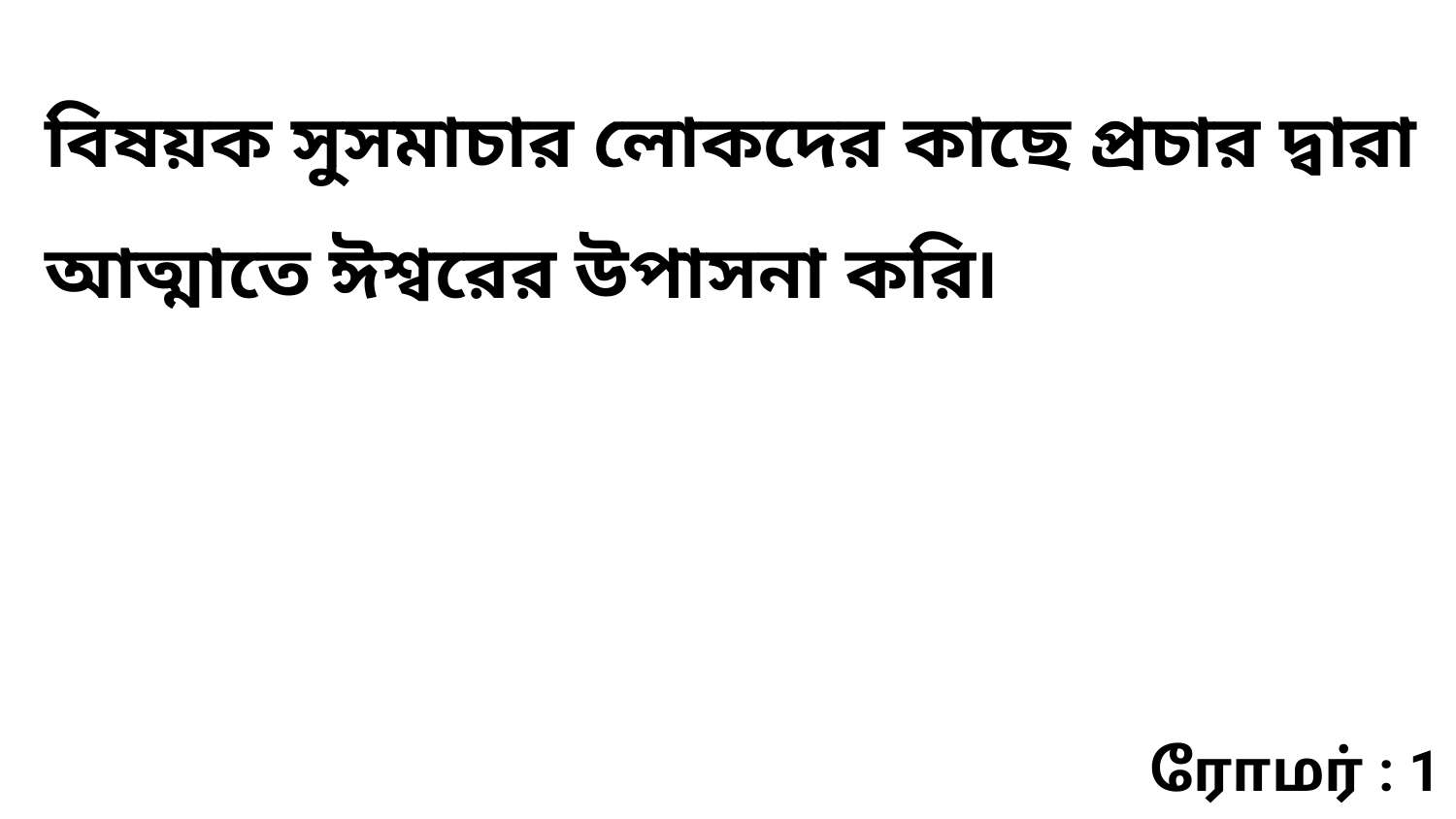

বিষয়ক সুসমাচার লোকদের কাছে প্রচার দ্বারা আত্মাতে ঈশ্বরের উপাসনা করি৷
ரோமர் : 1